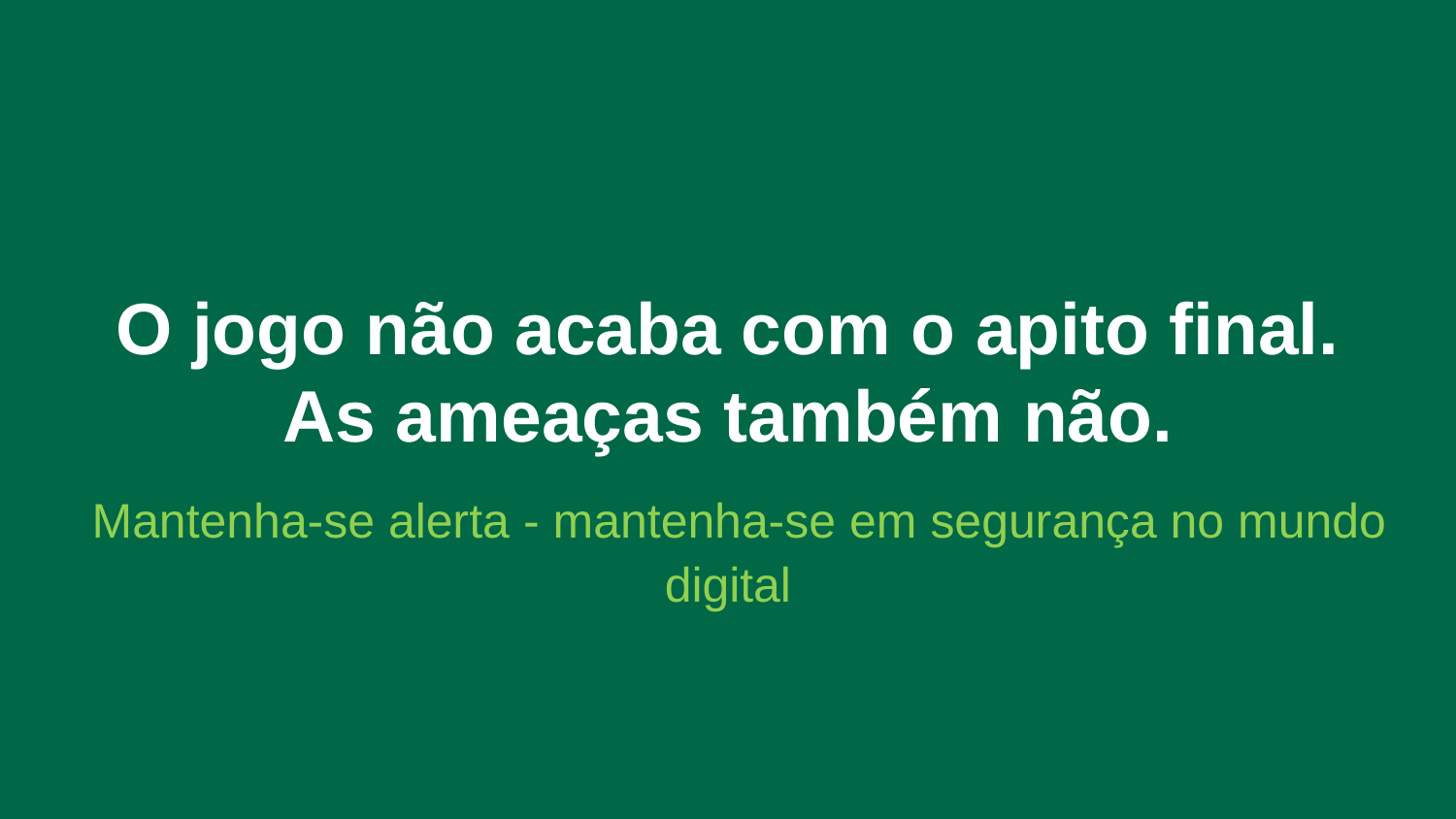

O jogo não acaba com o apito final. As ameaças também não.
 Mantenha-se alerta - mantenha-se em segurança no mundo digital